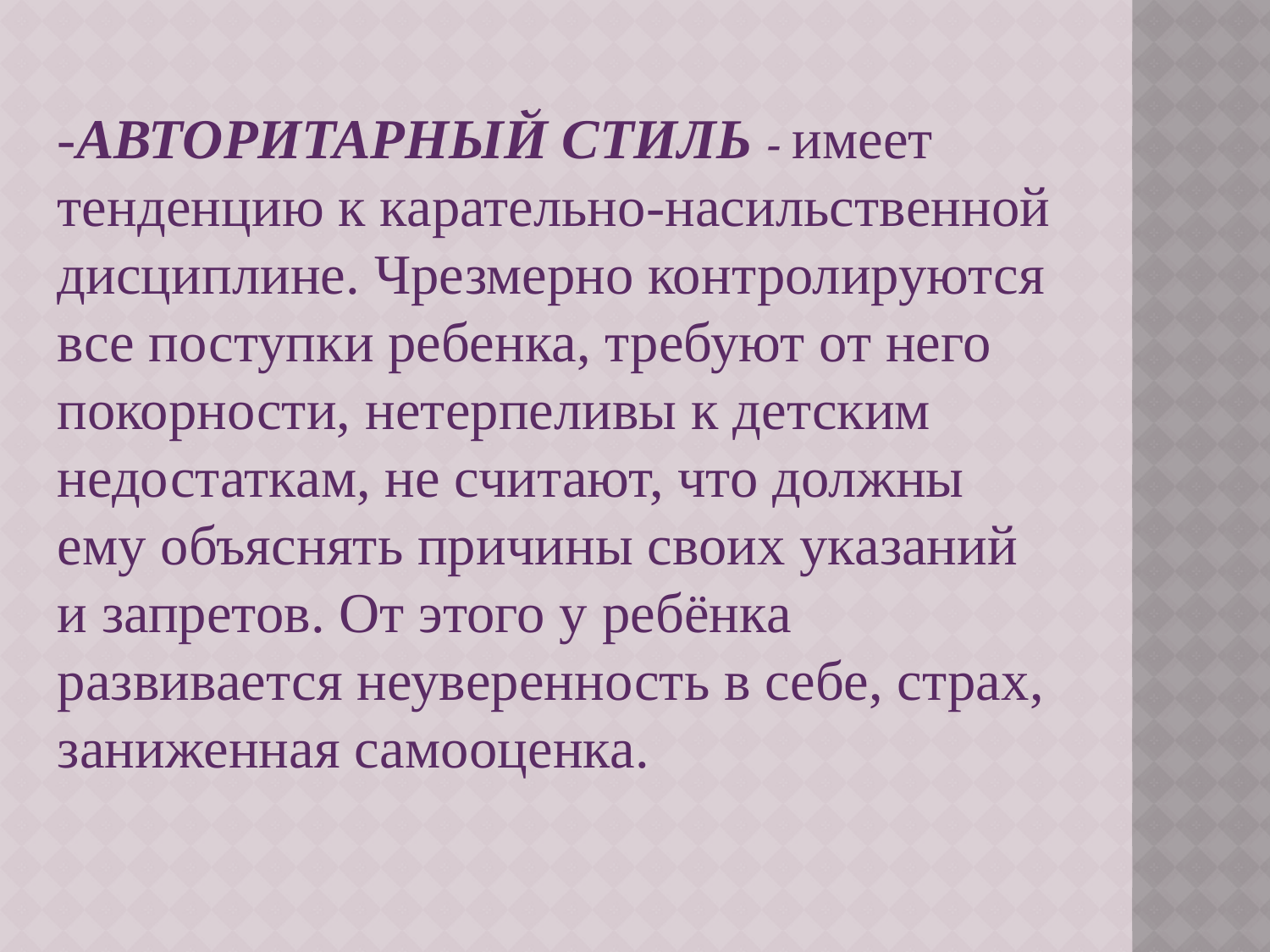

-АВТОРИТАРНЫЙ СТИЛЬ - имеет тенденцию к карательно-насильственной дисциплине. Чрезмерно контролируются все поступки ребенка, требуют от него покорности, нетерпеливы к детским недостаткам, не считают, что должны ему объяснять причины своих указаний и запретов. От этого у ребёнка развивается неуверенность в себе, страх, заниженная самооценка.